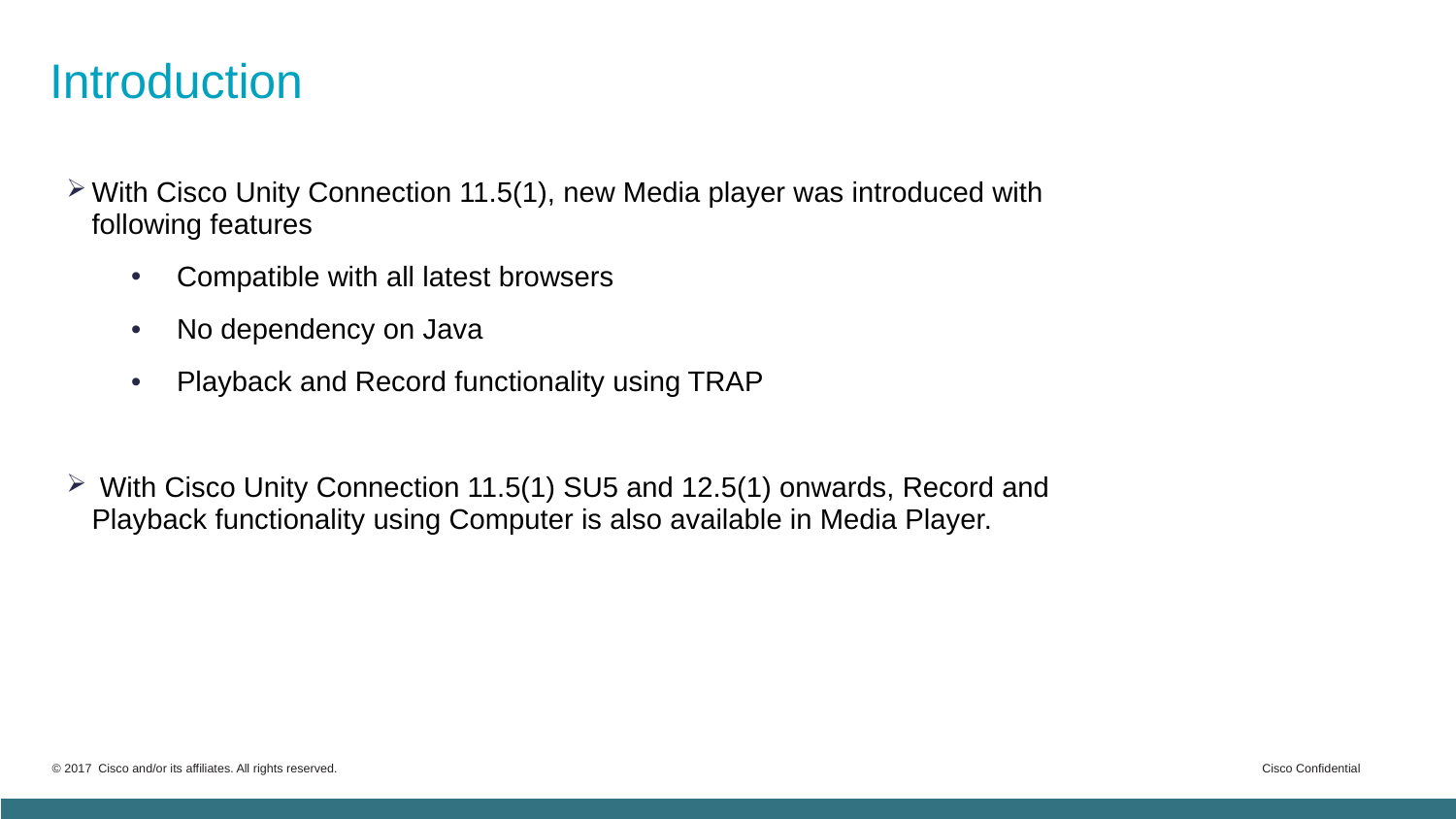

# Introduction
With Cisco Unity Connection 11.5(1), new Media player was introduced with following features
Compatible with all latest browsers
No dependency on Java
Playback and Record functionality using TRAP

 With Cisco Unity Connection 11.5(1) SU5 and 12.5(1) onwards, Record and Playback functionality using Computer is also available in Media Player.